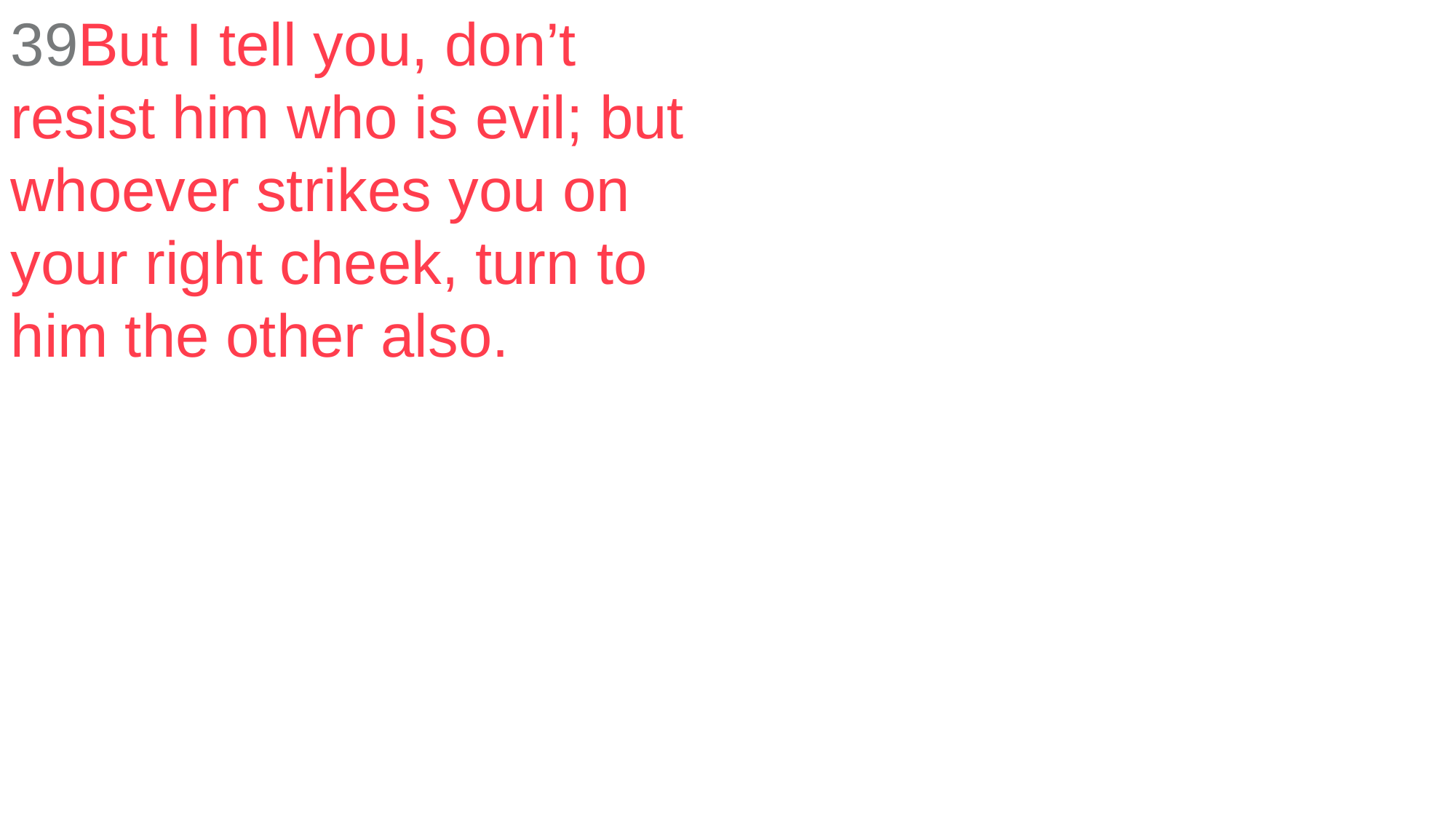

39But I tell you, don’t resist him who is evil; but whoever strikes you on your right cheek, turn to him the other also.